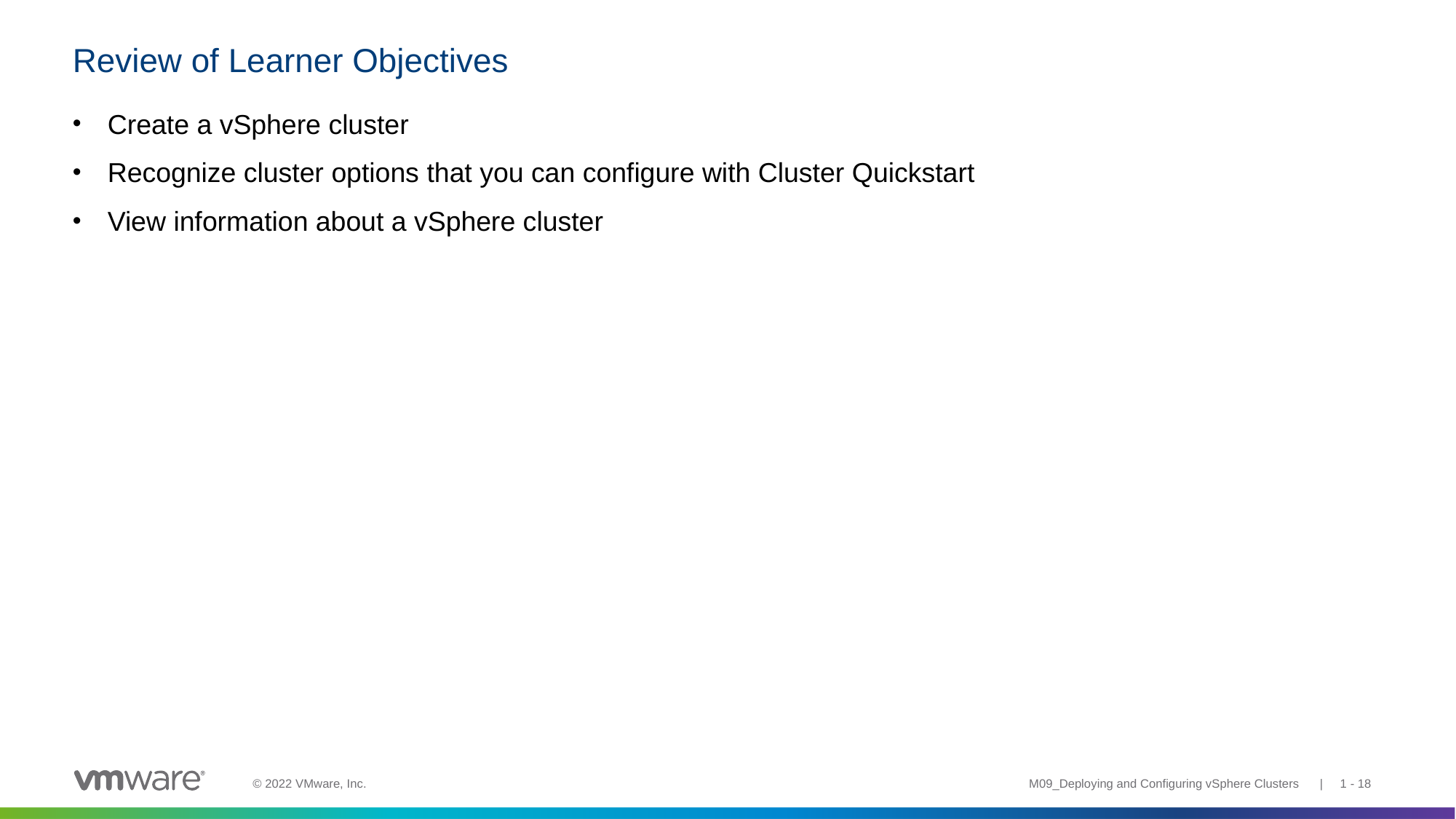

# Review of Learner Objectives
Create a vSphere cluster
Recognize cluster options that you can configure with Cluster Quickstart
View information about a vSphere cluster
M09_Deploying and Configuring vSphere Clusters      |     1 - 18